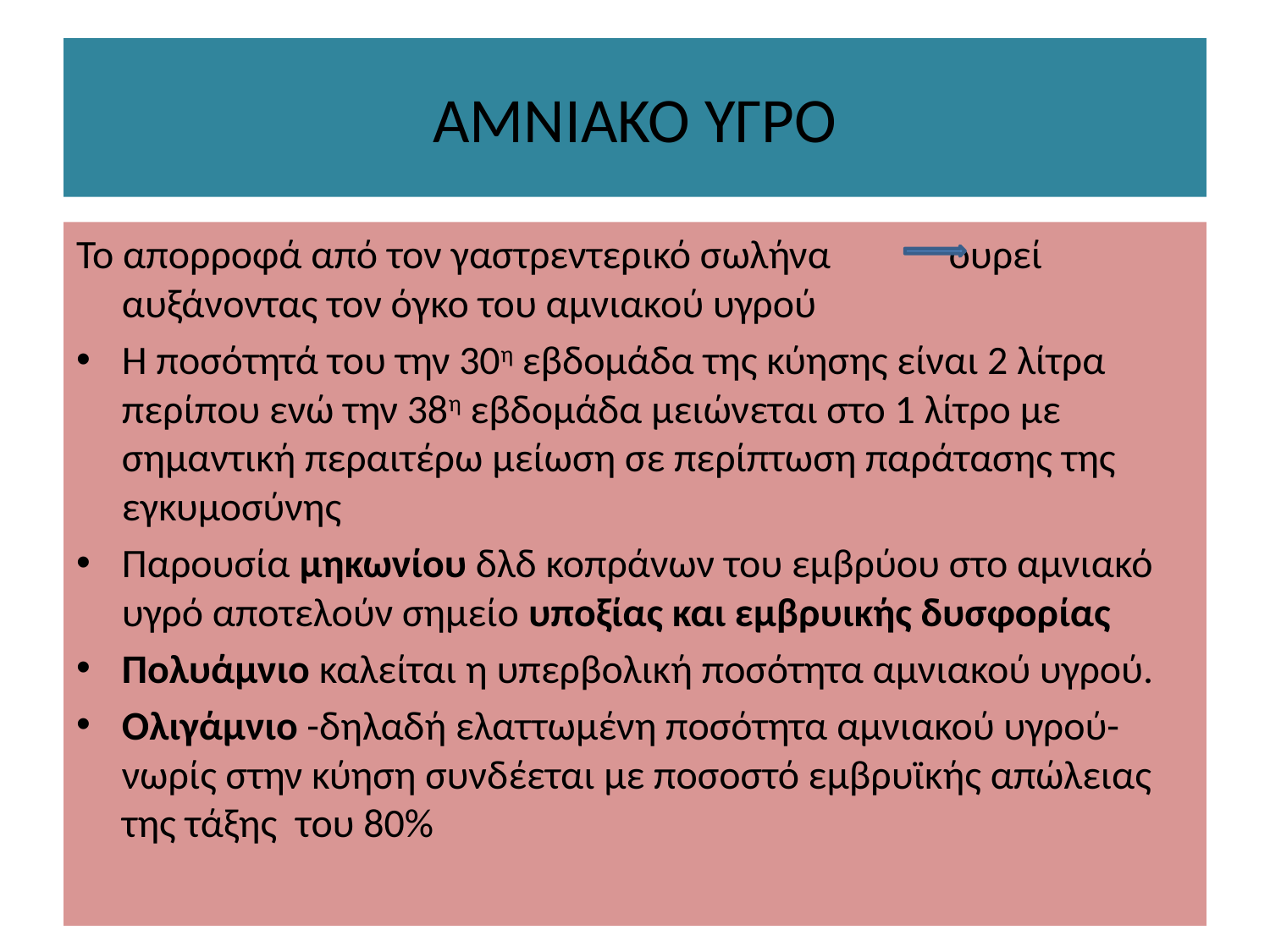

# ΑΜΝΙΑΚΟ ΥΓΡΟ
Το απορροφά από τον γαστρεντερικό σωλήνα             ουρεί αυξάνοντας τον όγκο του αμνιακού υγρού
Η ποσότητά του την 30η εβδομάδα της κύησης είναι 2 λίτρα περίπου ενώ την 38η εβδομάδα μειώνεται στο 1 λίτρο με σημαντική περαιτέρω μείωση σε περίπτωση παράτασης της εγκυμοσύνης
Παρουσία μηκωνίου δλδ κοπράνων του εμβρύου στο αμνιακό υγρό αποτελούν σημείο υποξίας και εμβρυικής δυσφορίας
Πολυάμνιο καλείται η υπερβολική ποσότητα αμνιακού υγρού.
Ολιγάμνιο -δηλαδή ελαττωμένη ποσότητα αμνιακού υγρού- νωρίς στην κύηση συνδέεται με ποσοστό εμβρυϊκής απώλειας της τάξης  του 80%